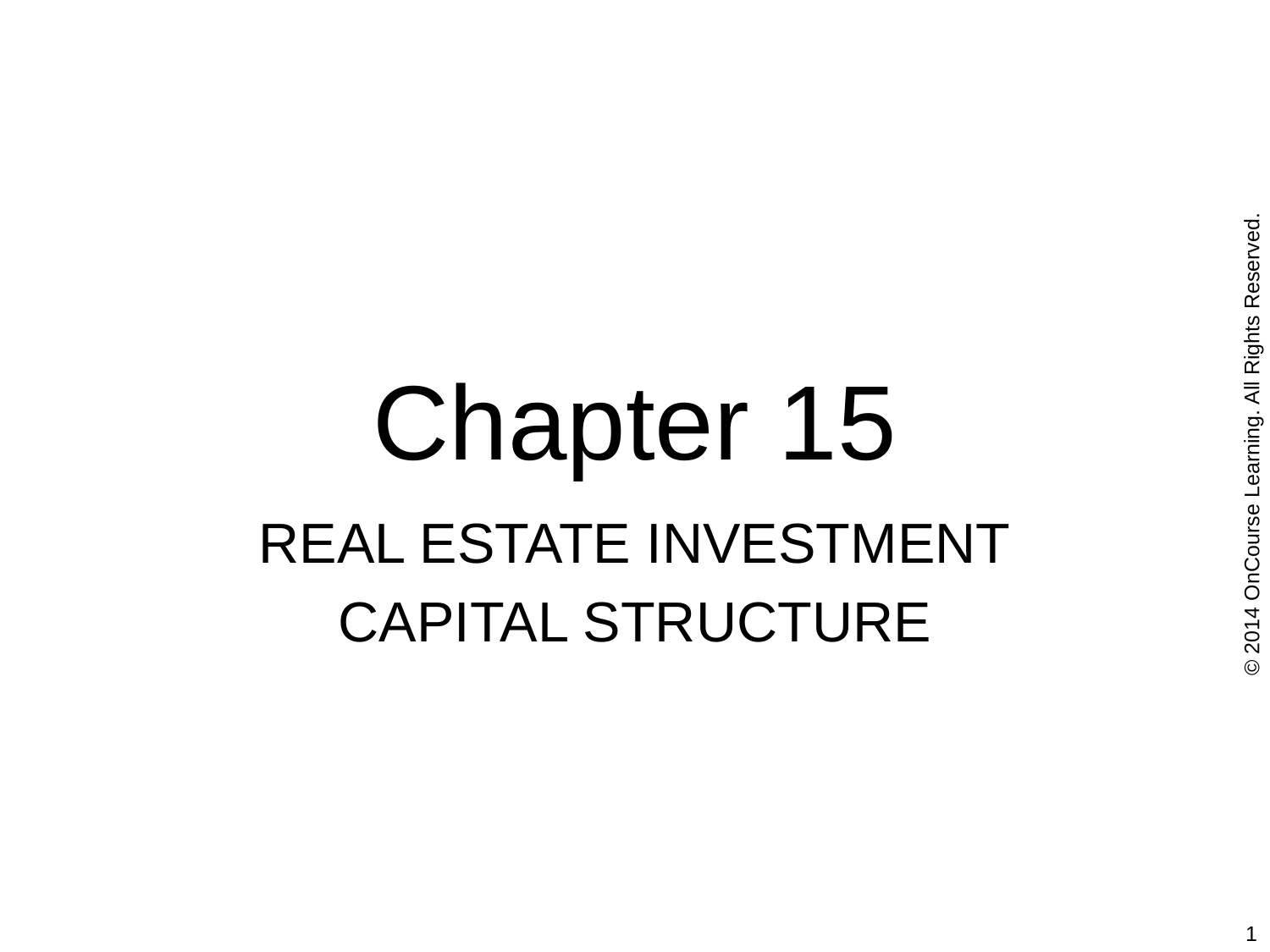

# Chapter 15
© 2014 OnCourse Learning. All Rights Reserved.
REAL ESTATE INVESTMENT
CAPITAL STRUCTURE

1